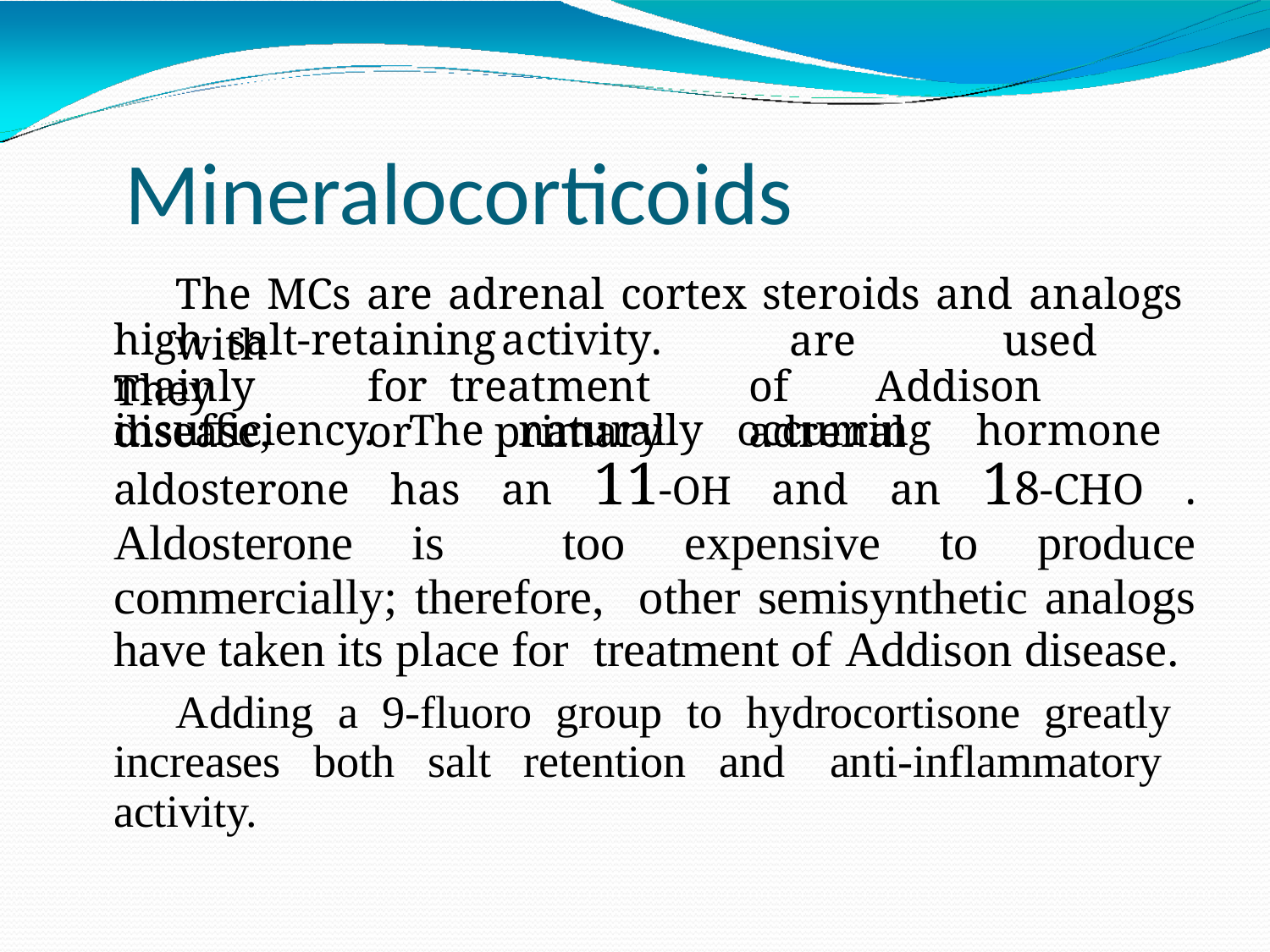

# Mineralocorticoids
The MCs are adrenal cortex steroids and analogs with
high	salt-retaining	activity.	They
are		used	mainly	for  treatment	of	Addison	disease,	or	primary	adrenal
insufficiency. The naturally occurring hormone  aldosterone has an 11-OH and an 18-CHO . Aldosterone is  too expensive to produce commercially; therefore,  other semisynthetic analogs have taken its place for  treatment of Addison disease.
Adding a 9-fluoro group to hydrocortisone greatly  increases both salt retention and anti-inflammatory  activity.